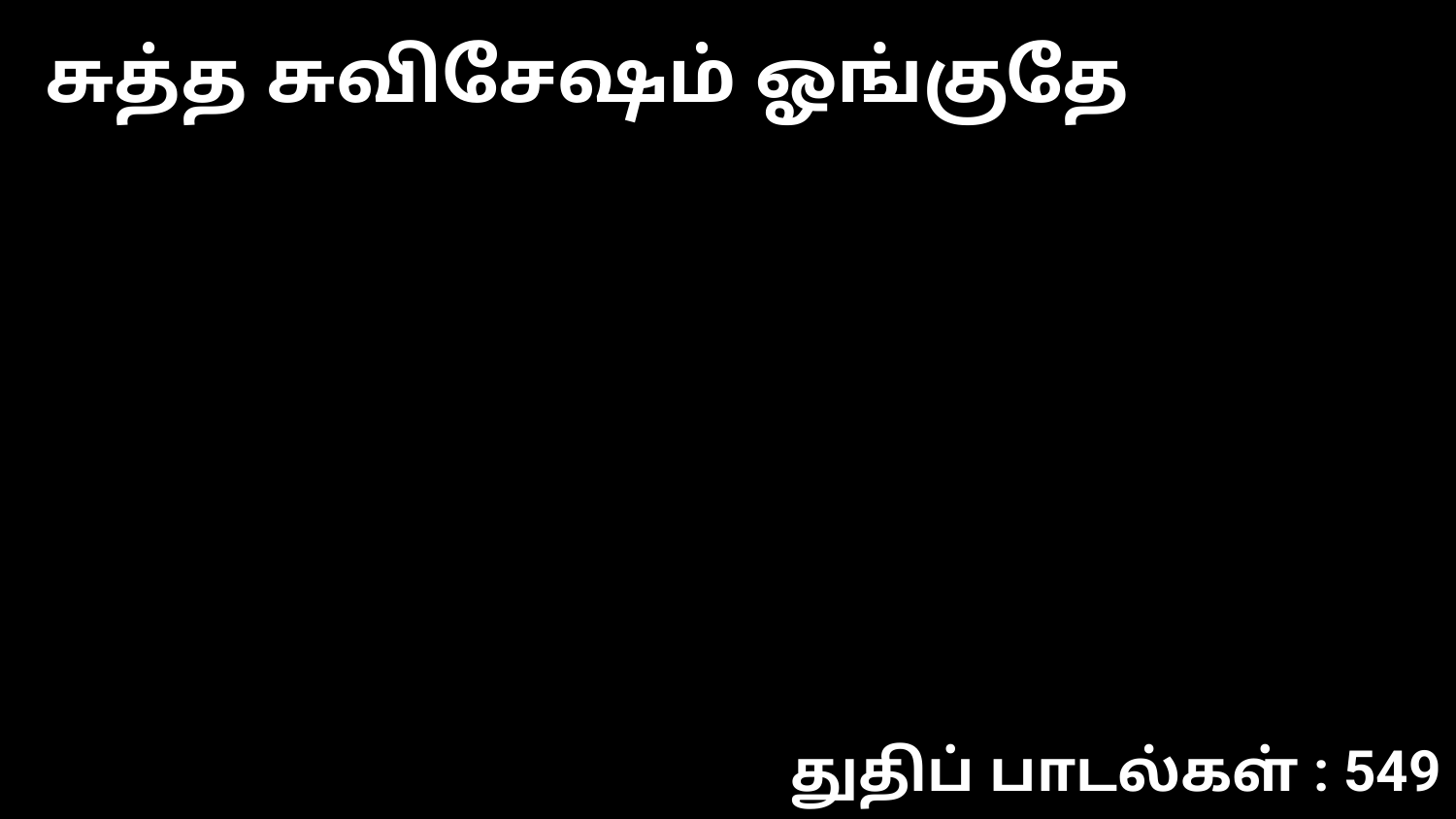

சுத்த சுவிசேஷம் ஓங்குதே
துதிப் பாடல்கள் : 549